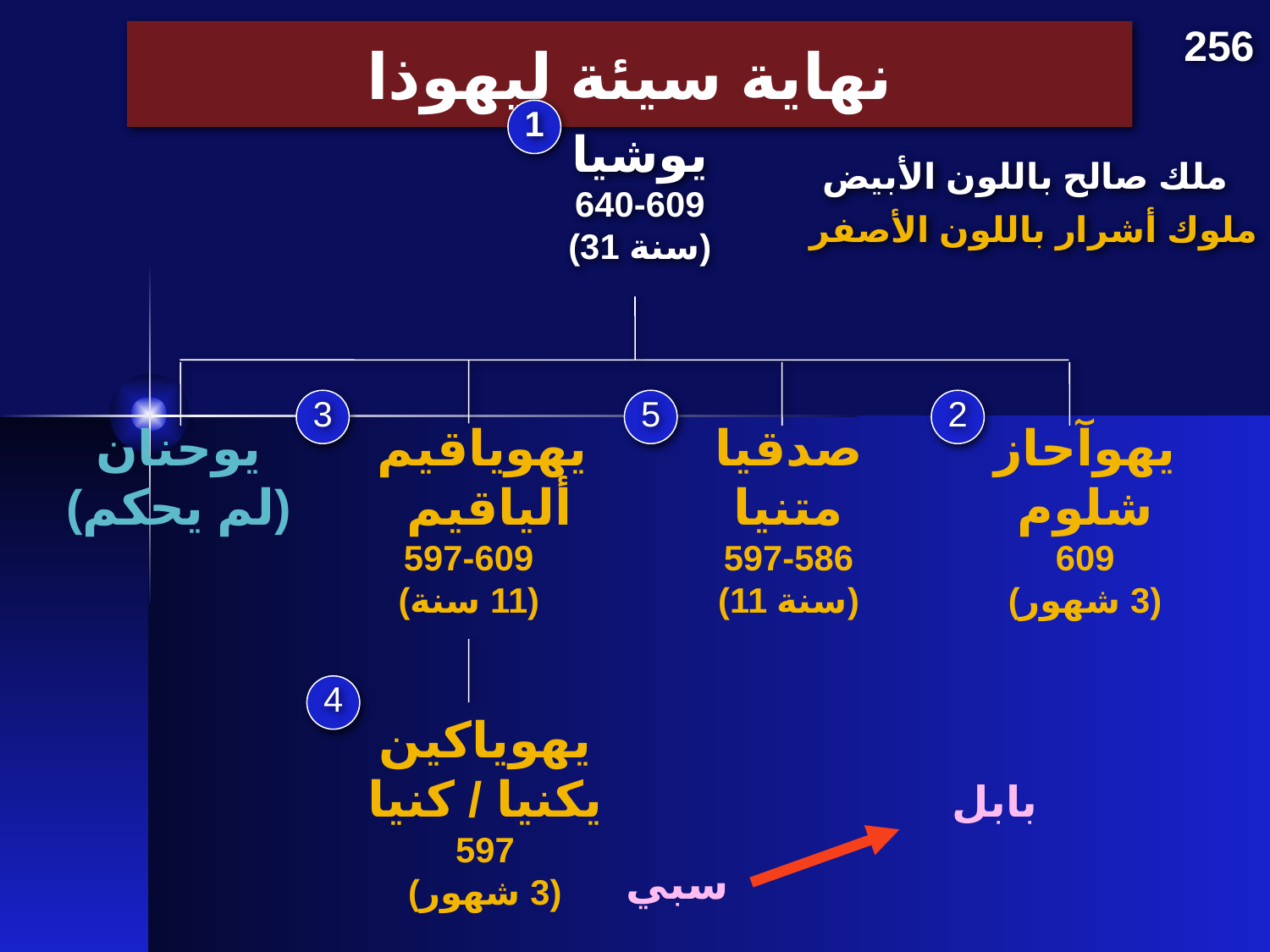

256
# نهاية سيئة ليهوذا
1

يوشيا
640-609
(31 سنة)
ملك صالح باللون الأبيض
ملوك أشرار باللون الأصفر

3

5

2

يوحنان
(لم يحكم)
يهوياقيم   ألياقيم
609-597
(11 سنة)
صدقيا
متنيا
597-586
(11 سنة)
يهوآحاز
شلوم
609
(3 شهور)

4

يهوياكين
يكنيا / كنيا
597
(3 شهور)
بابل

سبي